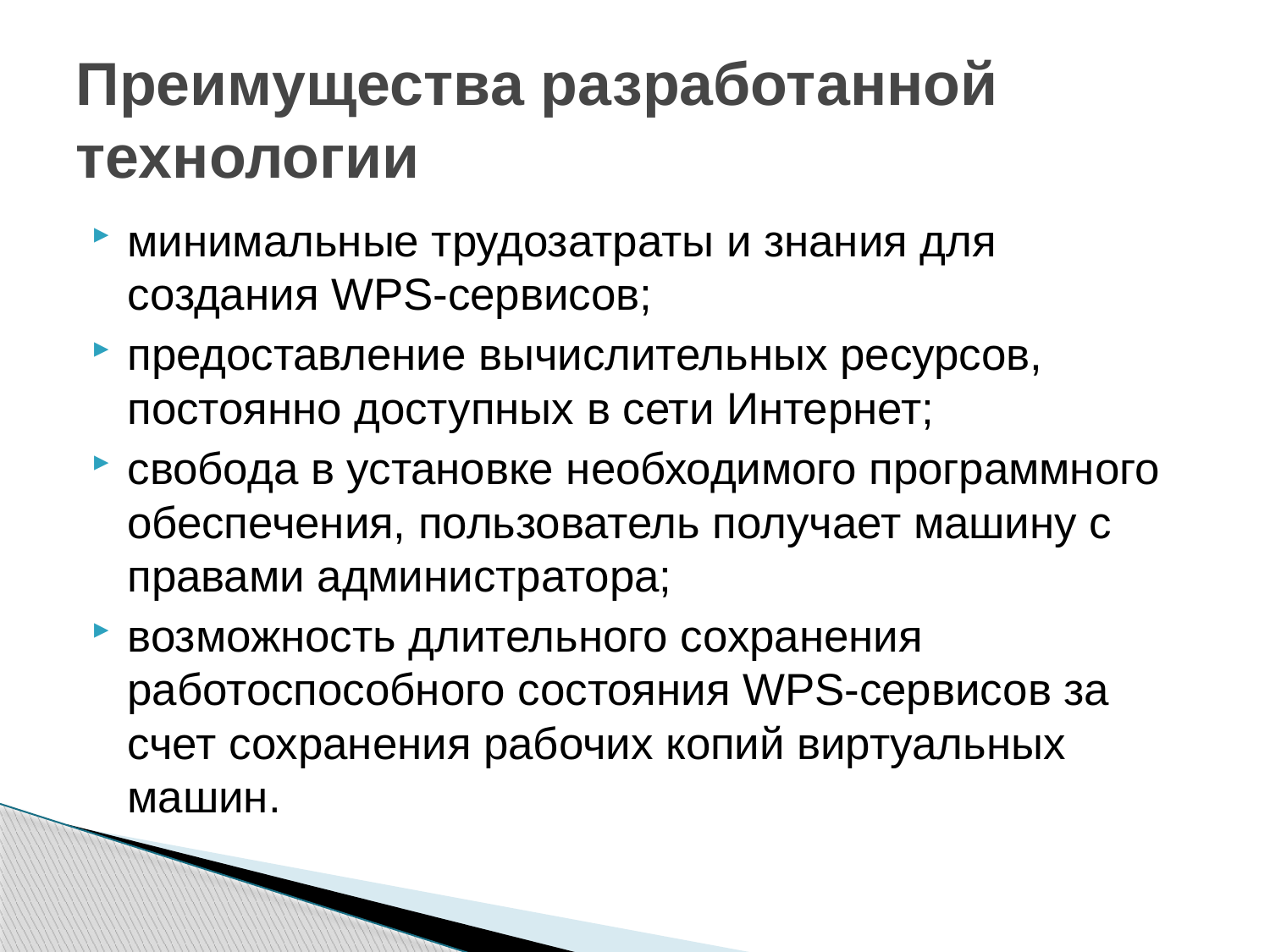

# Преимущества разработанной технологии
минимальные трудозатраты и знания для создания WPS-сервисов;
предоставление вычислительных ресурсов, постоянно доступных в сети Интернет;
свобода в установке необходимого программного обеспечения, пользователь получает машину с правами администратора;
возможность длительного сохранения работоспособного состояния WPS-сервисов за счет сохранения рабочих копий виртуальных машин.